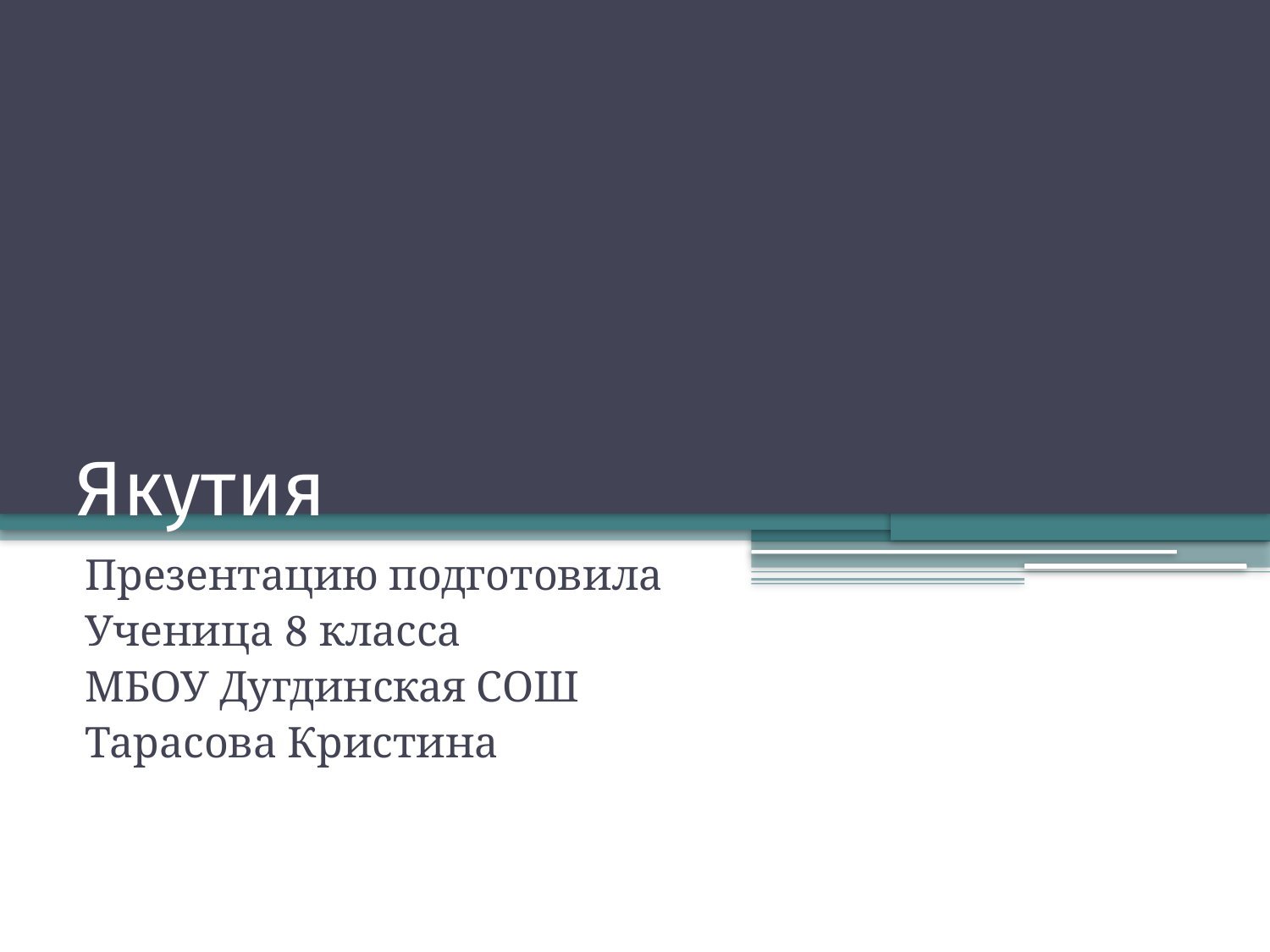

# Якутия
Презентацию подготовила
Ученица 8 класса
МБОУ Дугдинская СОШ
Тарасова Кристина